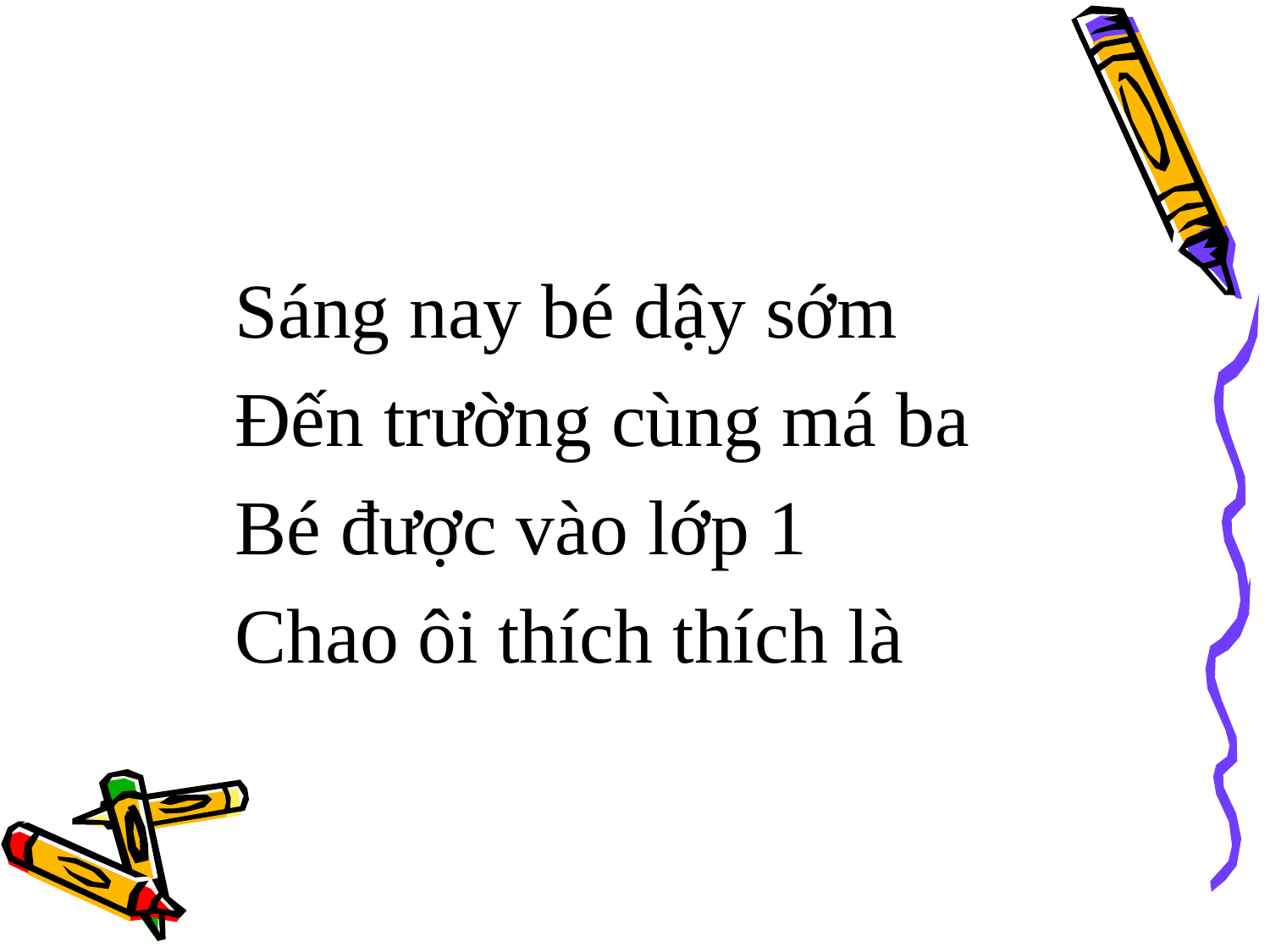

#
Sáng nay bé dậy sớm
Đến trường cùng má ba
Bé được vào lớp 1
Chao ôi thích thích là